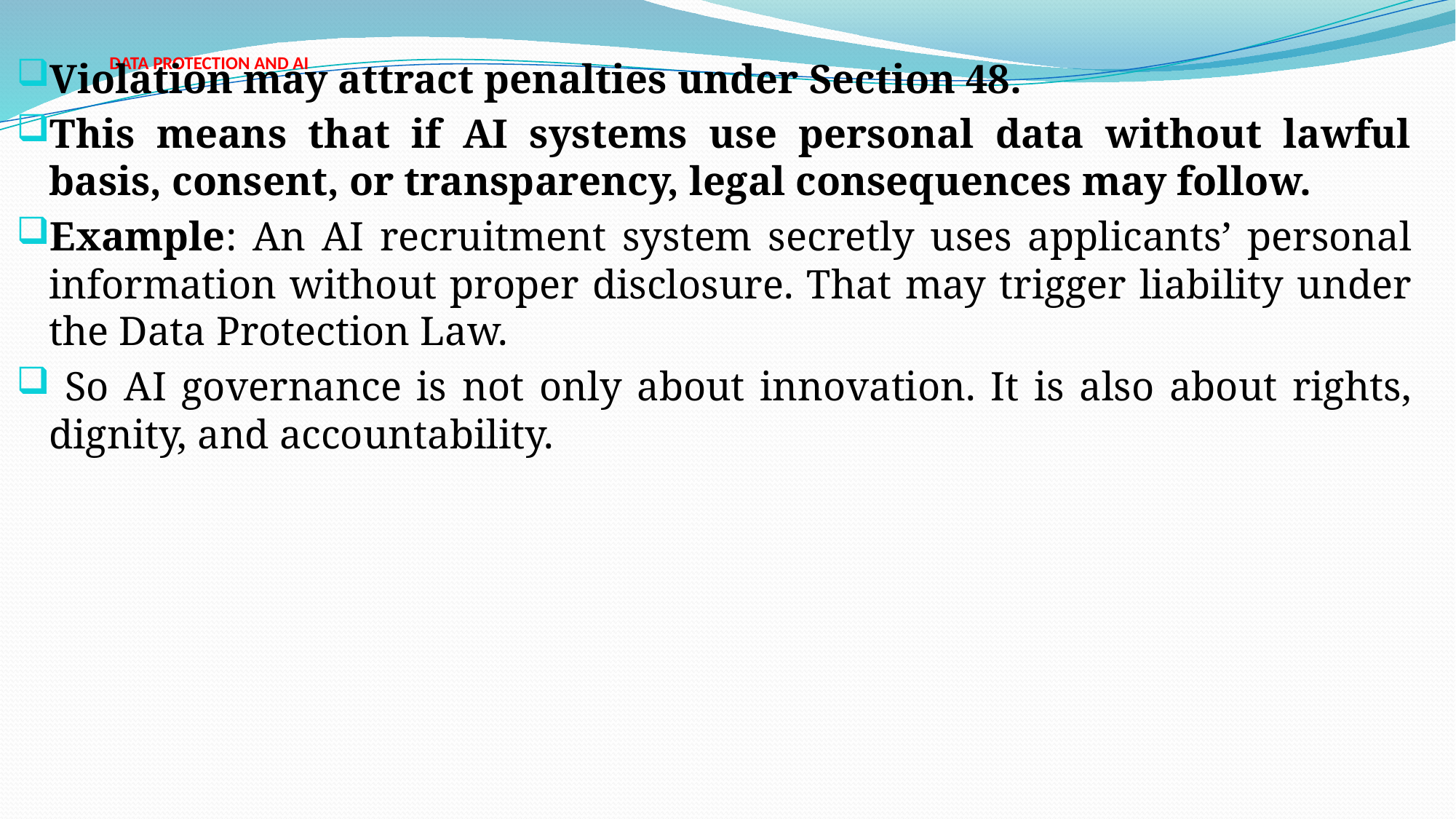

# DATA PROTECTION AND AI
Violation may attract penalties under Section 48.
This means that if AI systems use personal data without lawful basis, consent, or transparency, legal consequences may follow.
Example: An AI recruitment system secretly uses applicants’ personal information without proper disclosure. That may trigger liability under the Data Protection Law.
 So AI governance is not only about innovation. It is also about rights, dignity, and accountability.